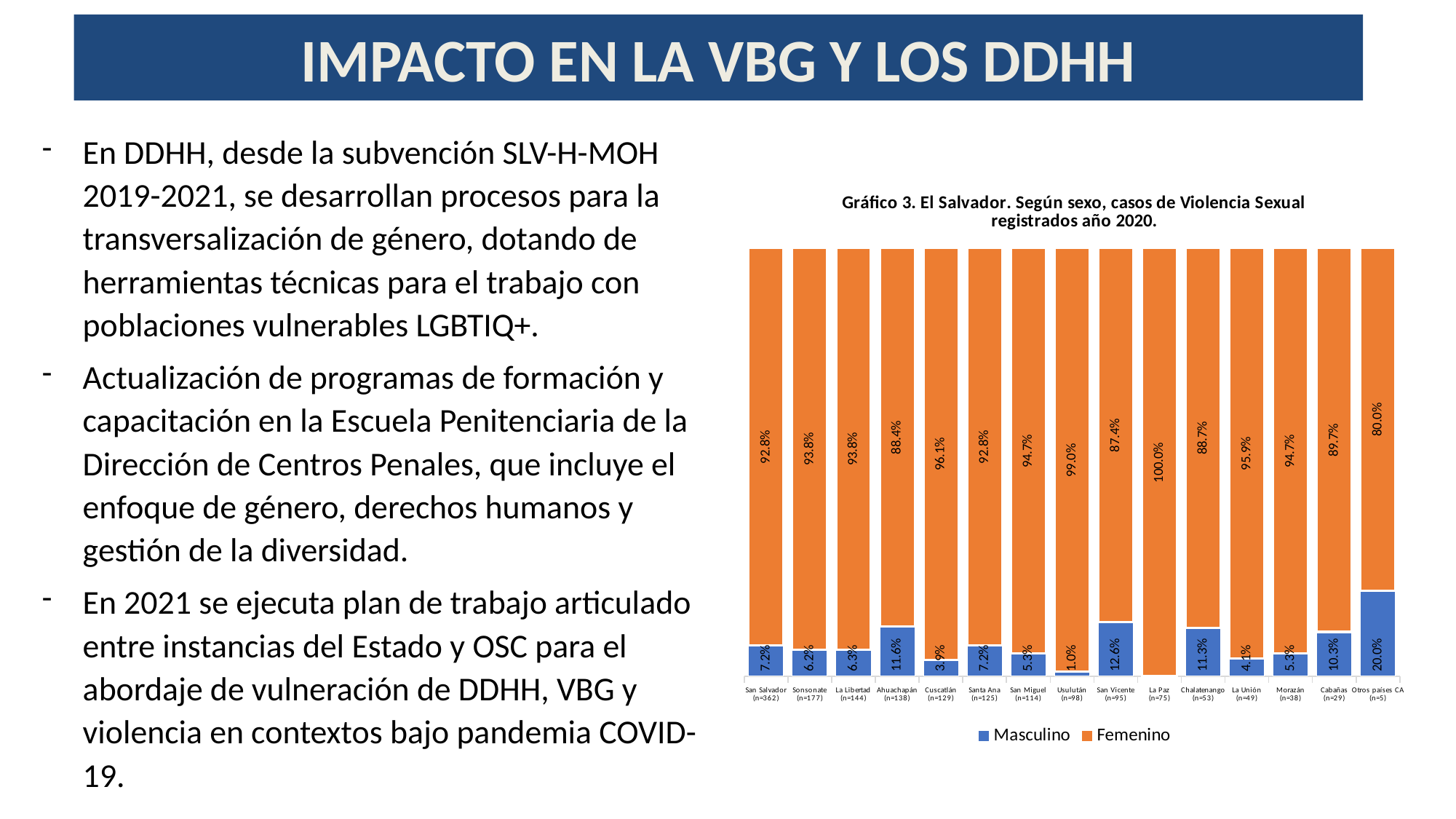

# IMPACTO EN LA VBG Y LOS DDHH
En DDHH, desde la subvención SLV-H-MOH 2019-2021, se desarrollan procesos para la transversalización de género, dotando de herramientas técnicas para el trabajo con poblaciones vulnerables LGBTIQ+.
Actualización de programas de formación y capacitación en la Escuela Penitenciaria de la Dirección de Centros Penales, que incluye el enfoque de género, derechos humanos y gestión de la diversidad.
En 2021 se ejecuta plan de trabajo articulado entre instancias del Estado y OSC para el abordaje de vulneración de DDHH, VBG y violencia en contextos bajo pandemia COVID-19.

### Chart: Gráfico 3. El Salvador. Según sexo, casos de Violencia Sexual registrados año 2020.

| Category | Masculino | Femenino |
|---|---|---|
| San Salvador
(n=362) | 0.0718232044198895 | 0.9281767955801105 |
| Sonsonate
(n=177) | 0.062146892655367235 | 0.9378531073446328 |
| La Libertad
(n=144) | 0.0625 | 0.9375 |
| Ahuachapán
(n=138) | 0.11594202898550725 | 0.8840579710144928 |
| Cuscatlán
(n=129) | 0.03875968992248062 | 0.9612403100775194 |
| Santa Ana
(n=125) | 0.072 | 0.928 |
| San Miguel
(n=114) | 0.05263157894736842 | 0.9473684210526316 |
| Usulután
(n=98) | 0.01020408163265306 | 0.9897959183673469 |
| San Vicente
(n=95) | 0.12631578947368421 | 0.8736842105263158 |
| La Paz
(n=75) | 0.0 | 1.0 |
| Chalatenango
(n=53) | 0.11320754716981132 | 0.8867924528301887 |
| La Unión
(n=49) | 0.04081632653061224 | 0.9591836734693877 |
| Morazán
(n=38) | 0.05263157894736842 | 0.9473684210526316 |
| Cabañas
(n=29) | 0.10344827586206896 | 0.896551724137931 |
| Otros países CA
(n=5) | 0.2 | 0.8 |